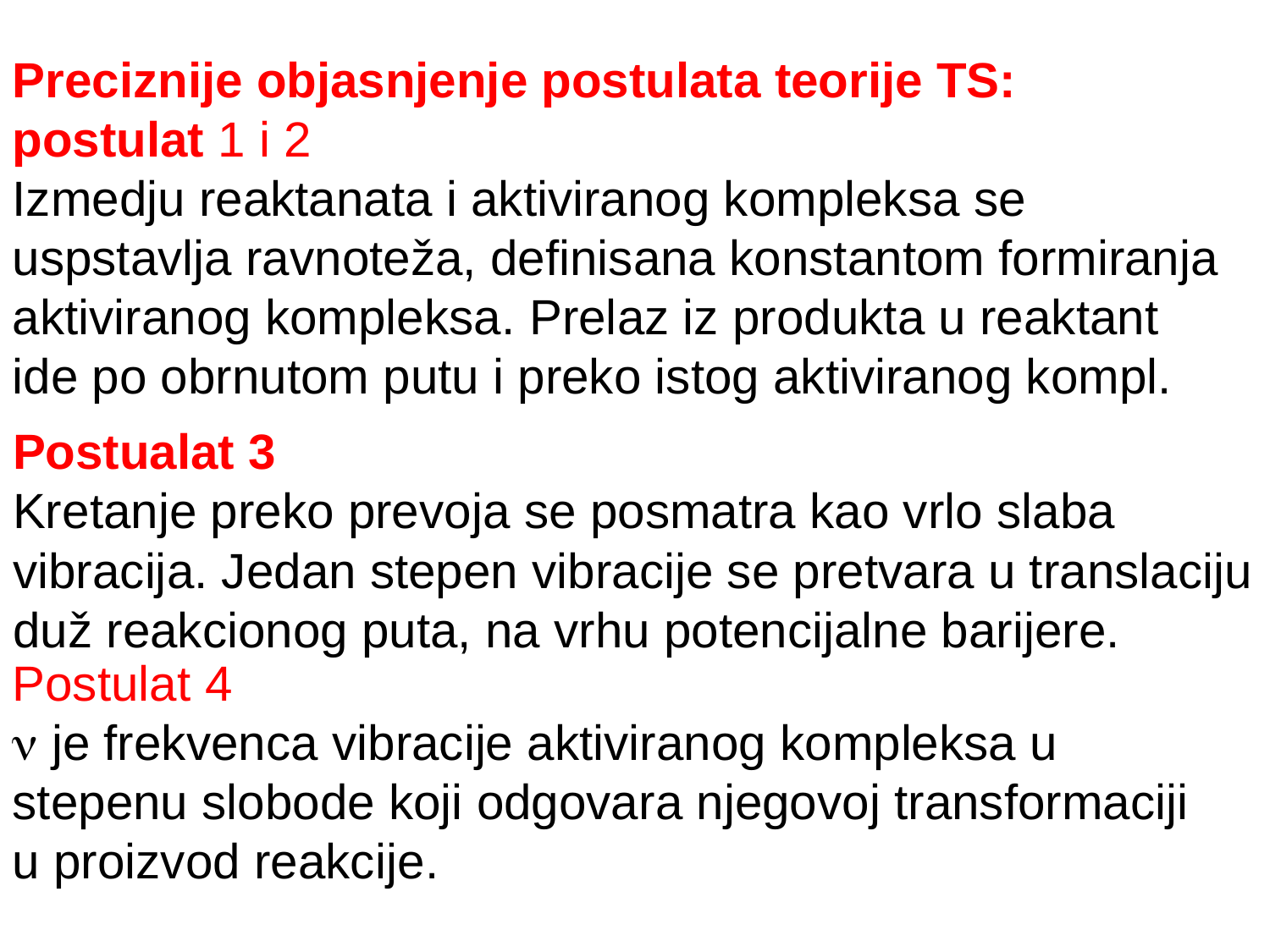

Preciznije objasnjenje postulata teorije TS:
postulat 1 i 2
Izmedju reaktanata i aktiviranog kompleksa se uspstavlja ravnoteža, definisana konstantom formiranja aktiviranog kompleksa. Prelaz iz produkta u reaktant ide po obrnutom putu i preko istog aktiviranog kompl.
Postualat 3
Kretanje preko prevoja se posmatra kao vrlo slaba vibracija. Jedan stepen vibracije se pretvara u translaciju duž reakcionog puta, na vrhu potencijalne barijere.
Postulat 4
ν je frekvenca vibracije aktiviranog kompleksa u stepenu slobode koji odgovara njegovoj transformaciji u proizvod reakcije.